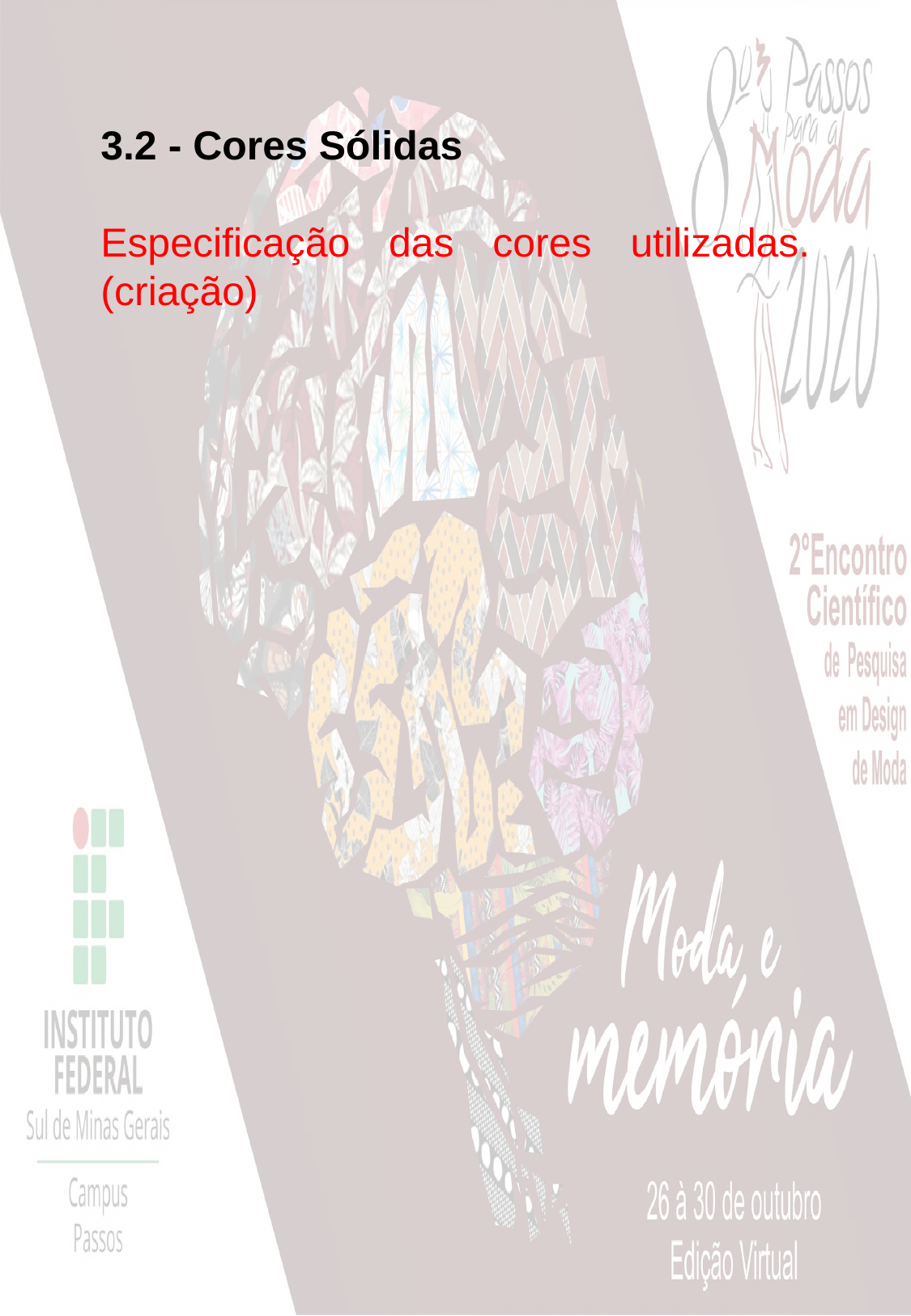

3.2 - Cores Sólidas

Especificação das cores utilizadas. (criação)